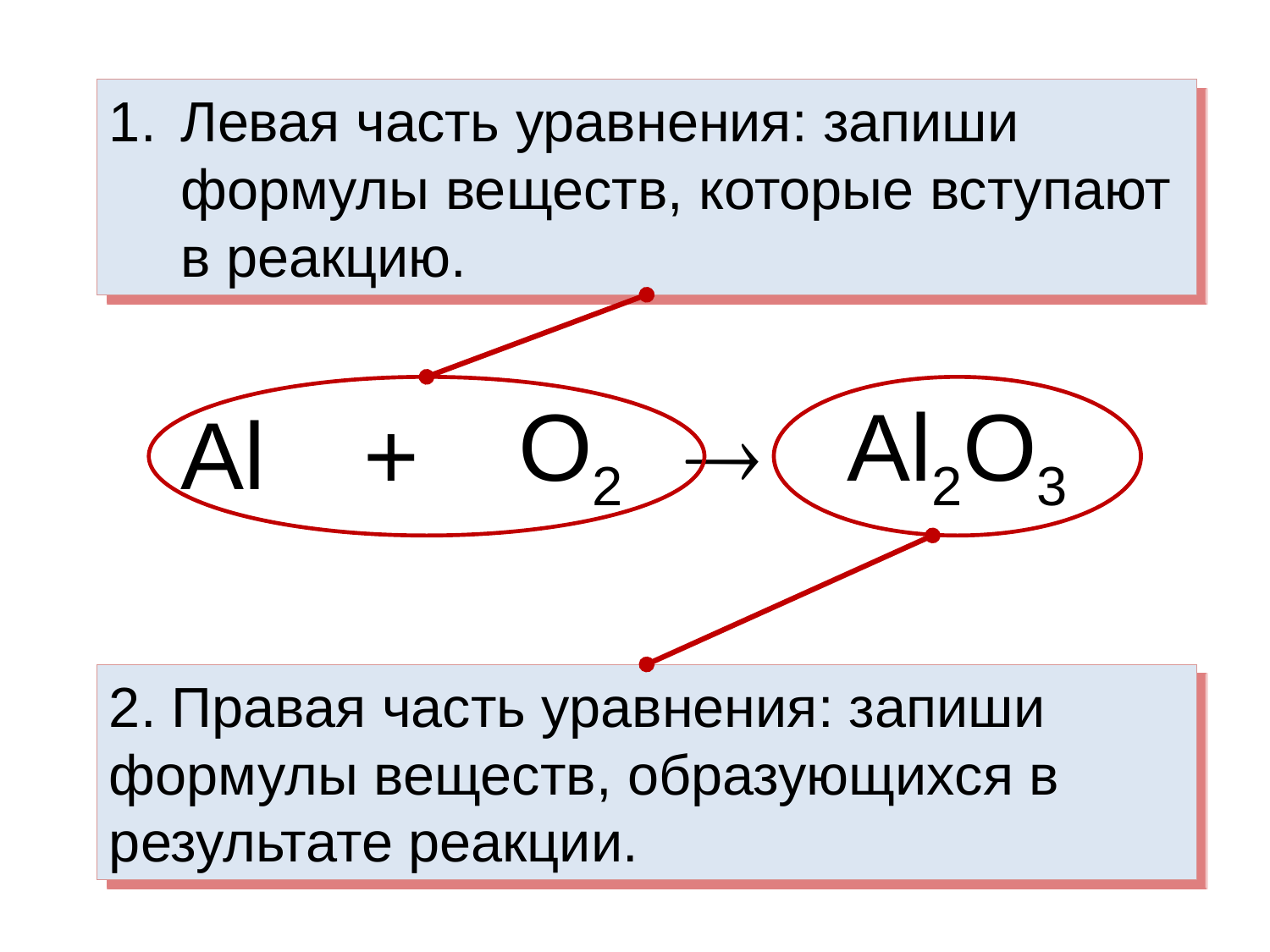

Левая часть уравнения: запиши формулы веществ, которые вступают в реакцию.
Al
+
O2
→
Al2O3

2. Правая часть уравнения: запиши формулы веществ, образующихся в результате реакции.